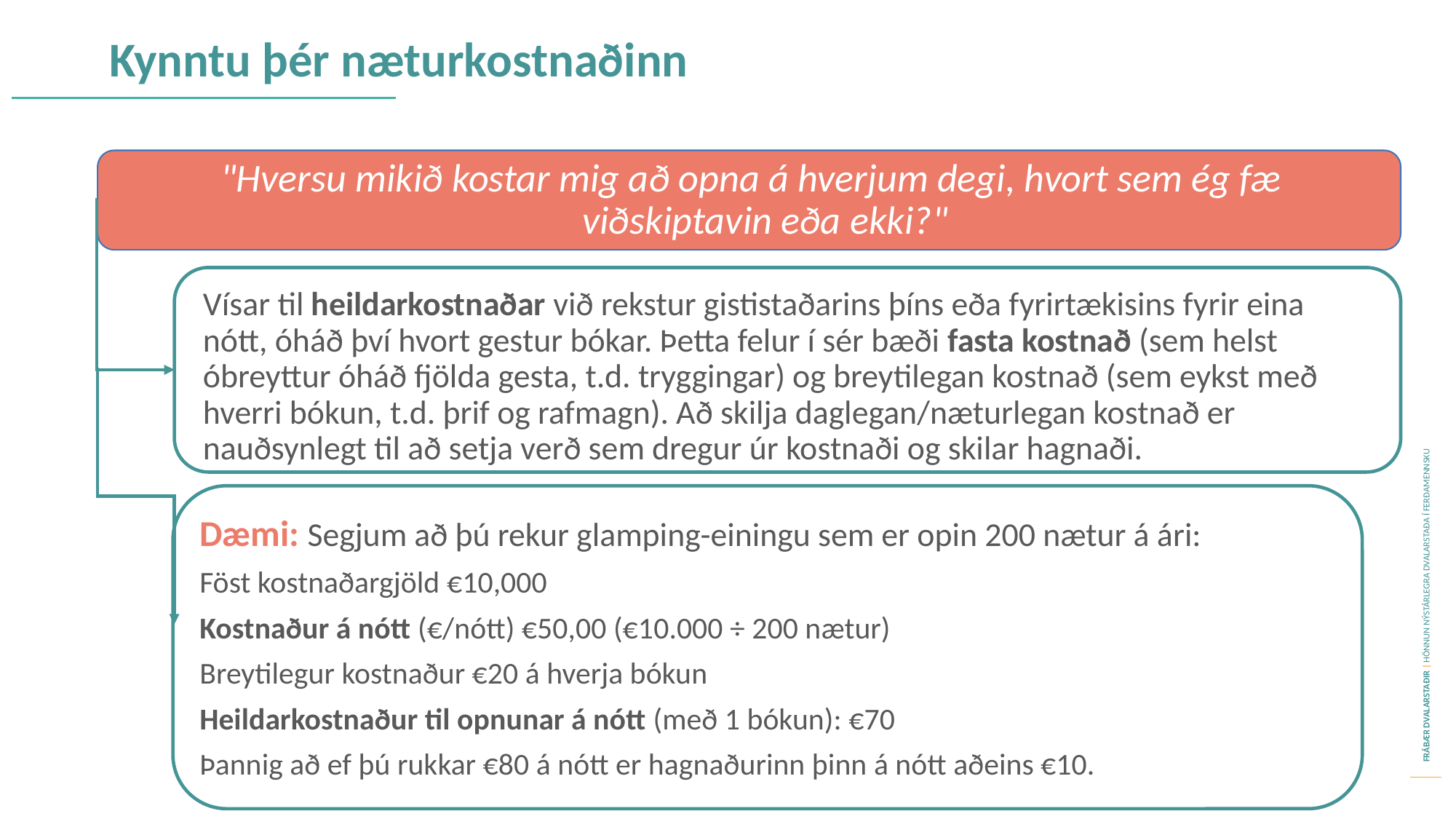

Kynntu þér næturkostnaðinn

"Hversu mikið kostar mig að opna á hverjum degi, hvort sem ég fæ viðskiptavin eða ekki?"

Vísar til heildarkostnaðar við rekstur gististaðarins þíns eða fyrirtækisins fyrir eina nótt, óháð því hvort gestur bókar. Þetta felur í sér bæði fasta kostnað (sem helst óbreyttur óháð fjölda gesta, t.d. tryggingar) og breytilegan kostnað (sem eykst með hverri bókun, t.d. þrif og rafmagn). Að skilja daglegan/næturlegan kostnað er nauðsynlegt til að setja verð sem dregur úr kostnaði og skilar hagnaði.

Dæmi: Segjum að þú rekur glamping-einingu sem er opin 200 nætur á ári:
Föst kostnaðargjöld €10,000
Kostnaður á nótt (€/nótt) €50,00 (€10.000 ÷ 200 nætur)
Breytilegur kostnaður €20 á hverja bókun
Heildarkostnaður til opnunar á nótt (með 1 bókun): €70
Þannig að ef þú rukkar €80 á nótt er hagnaðurinn þinn á nótt aðeins €10.